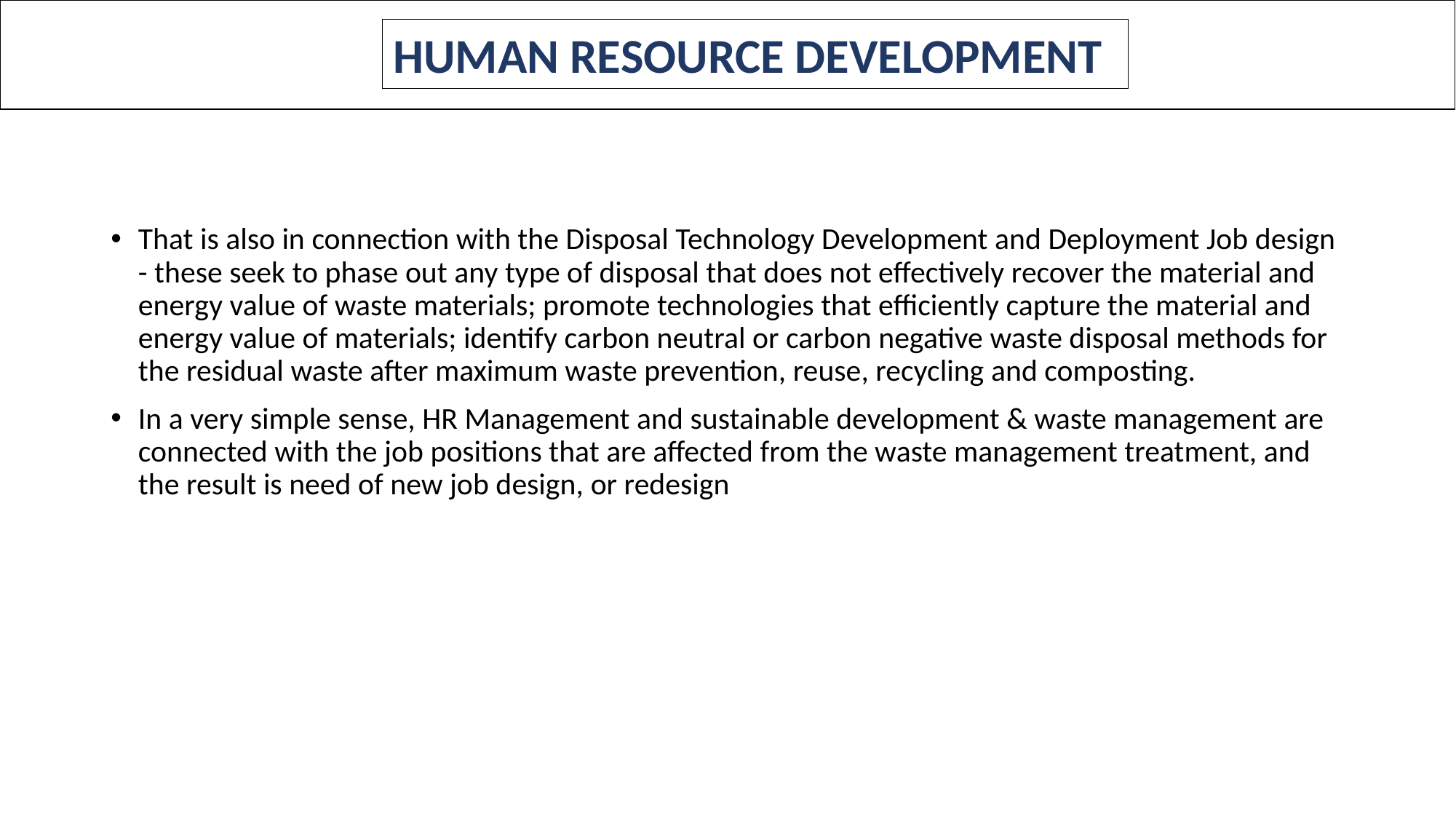

HUMAN RESOURCE DEVELOPMENT
That is also in connection with the Disposal Technology Development and Deployment Job design - these seek to phase out any type of disposal that does not effectively recover the material and energy value of waste materials; promote technologies that efficiently capture the material and energy value of materials; identify carbon neutral or carbon negative waste disposal methods for the residual waste after maximum waste prevention, reuse, recycling and composting.
In a very simple sense, HR Management and sustainable development & waste management are connected with the job positions that are affected from the waste management treatment, and the result is need of new job design, or redesign